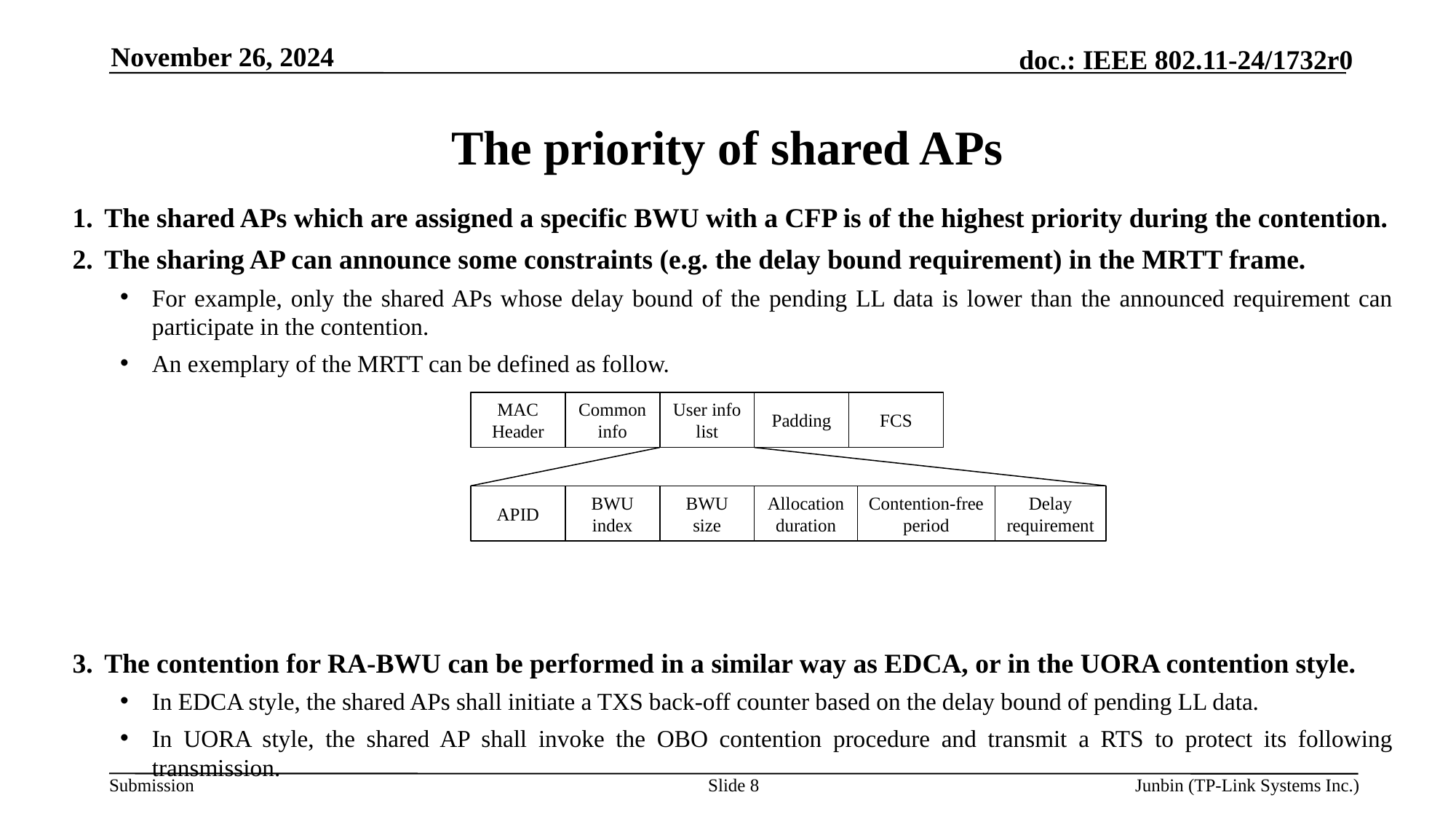

November 26, 2024
# The priority of shared APs
The shared APs which are assigned a specific BWU with a CFP is of the highest priority during the contention.
The sharing AP can announce some constraints (e.g. the delay bound requirement) in the MRTT frame.
For example, only the shared APs whose delay bound of the pending LL data is lower than the announced requirement can participate in the contention.
An exemplary of the MRTT can be defined as follow.

The contention for RA-BWU can be performed in a similar way as EDCA, or in the UORA contention style.
In EDCA style, the shared APs shall initiate a TXS back-off counter based on the delay bound of pending LL data.
In UORA style, the shared AP shall invoke the OBO contention procedure and transmit a RTS to protect its following transmission.
MAC Header
Common info
User info list
Padding
FCS
APID
BWU index
BWU size
Allocation duration
Contention-free period
Delay requirement
Slide 8
Junbin (TP-Link Systems Inc.)